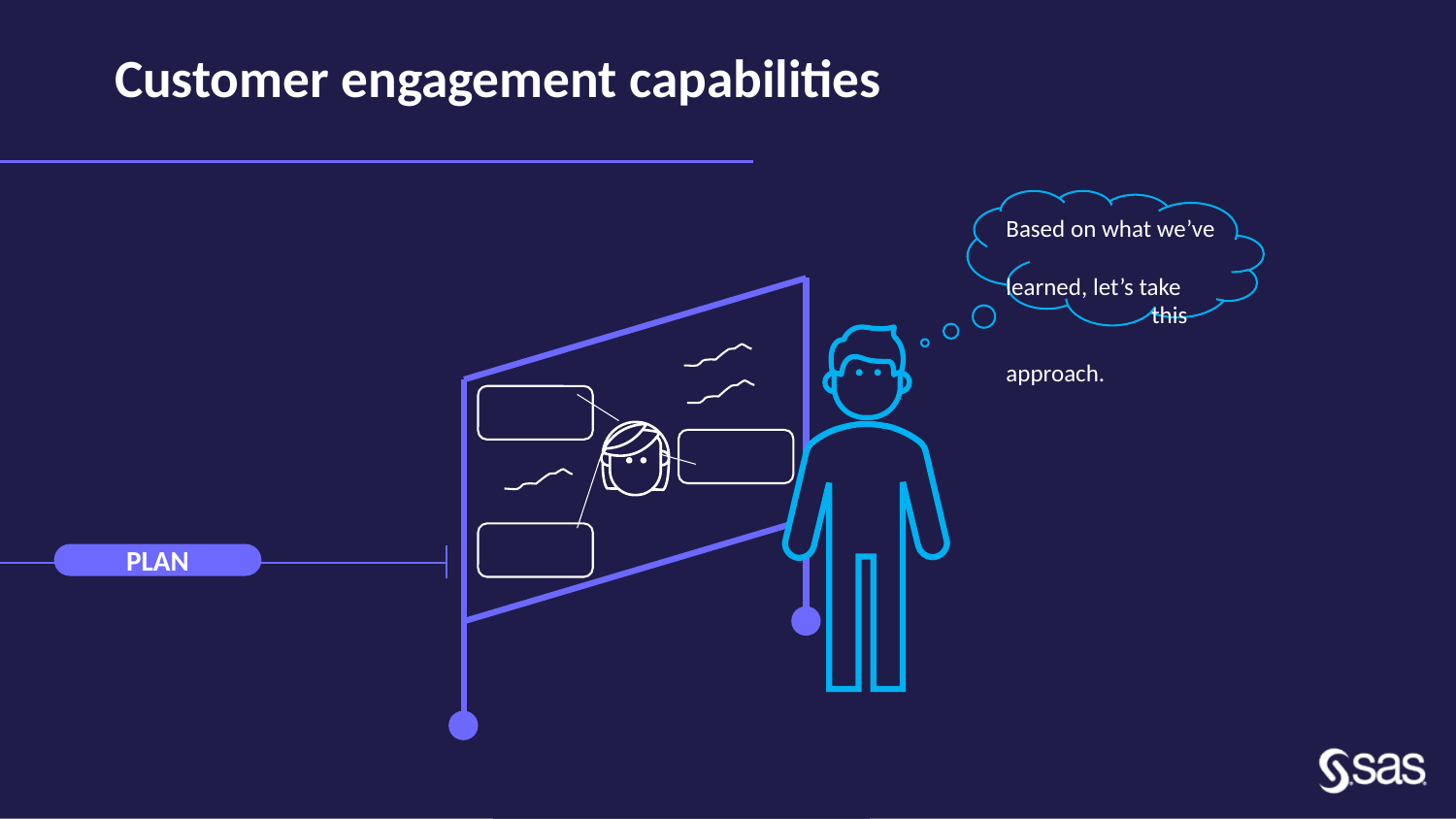

# Customer engagement capabilities

Based on what we’ve 	learned, let’s take
	this 	approach.

PLAN